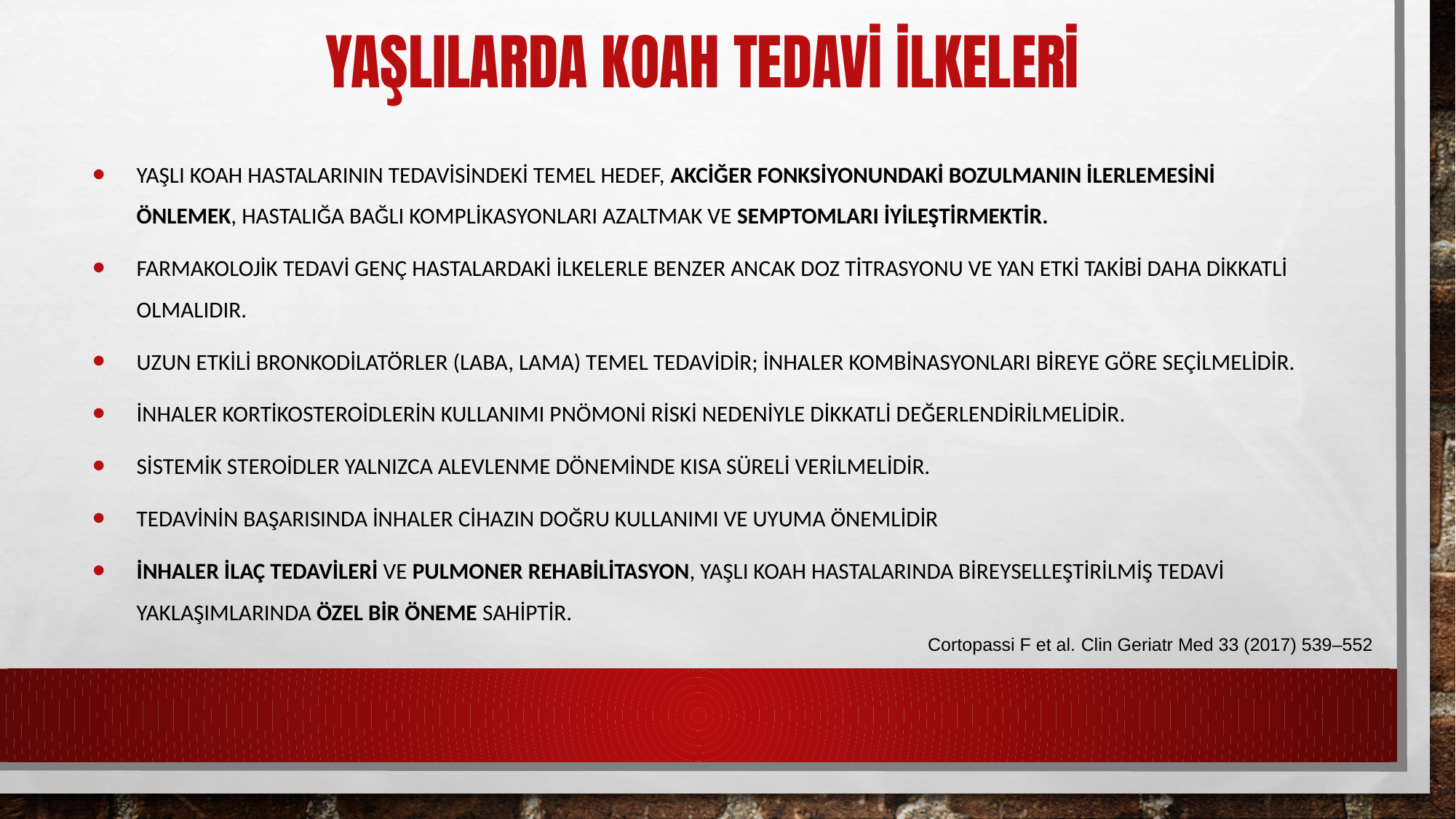

# Yaşlılarda KOAH Tedavi İlkeleri
Yaşlı KOAH hastalarının tedavisindeki temel hedef, akciğer fonksiyonundaki bozulmanın ilerlemesini önlemek, hastalığa bağlı komplikasyonları azaltmak ve semptomları iyileştirmektir.
Farmakolojik tedavi genç hastalardaki ilkelerle benzer ancak doz titrasyonu ve yan etki takibi daha dikkatli olmalıdır.
Uzun etkili bronkodilatörler (LABA, LAMA) temel tedavidir; inhaler kombinasyonları bireye göre seçilmelidir.
İnhaler kortikosteroidlerin kullanımı pnömoni riski nedeniyle dikkatli değerlendirilmelidir.
Sistemik steroidler yalnızca alevlenme döneminde kısa süreli verilmelidir.
Tedavinin başarısında inhaler cihazın doğru kullanımı ve uyuma önemlidir
inhaler ilaç tedavileri ve Pulmoner rehabilitasyon, yaşlı KOAH hastalarında bireyselleştirilmiş tedavi yaklaşımlarında özel bir öneme sahiptir.

Cortopassi F et al. Clin Geriatr Med 33 (2017) 539–552